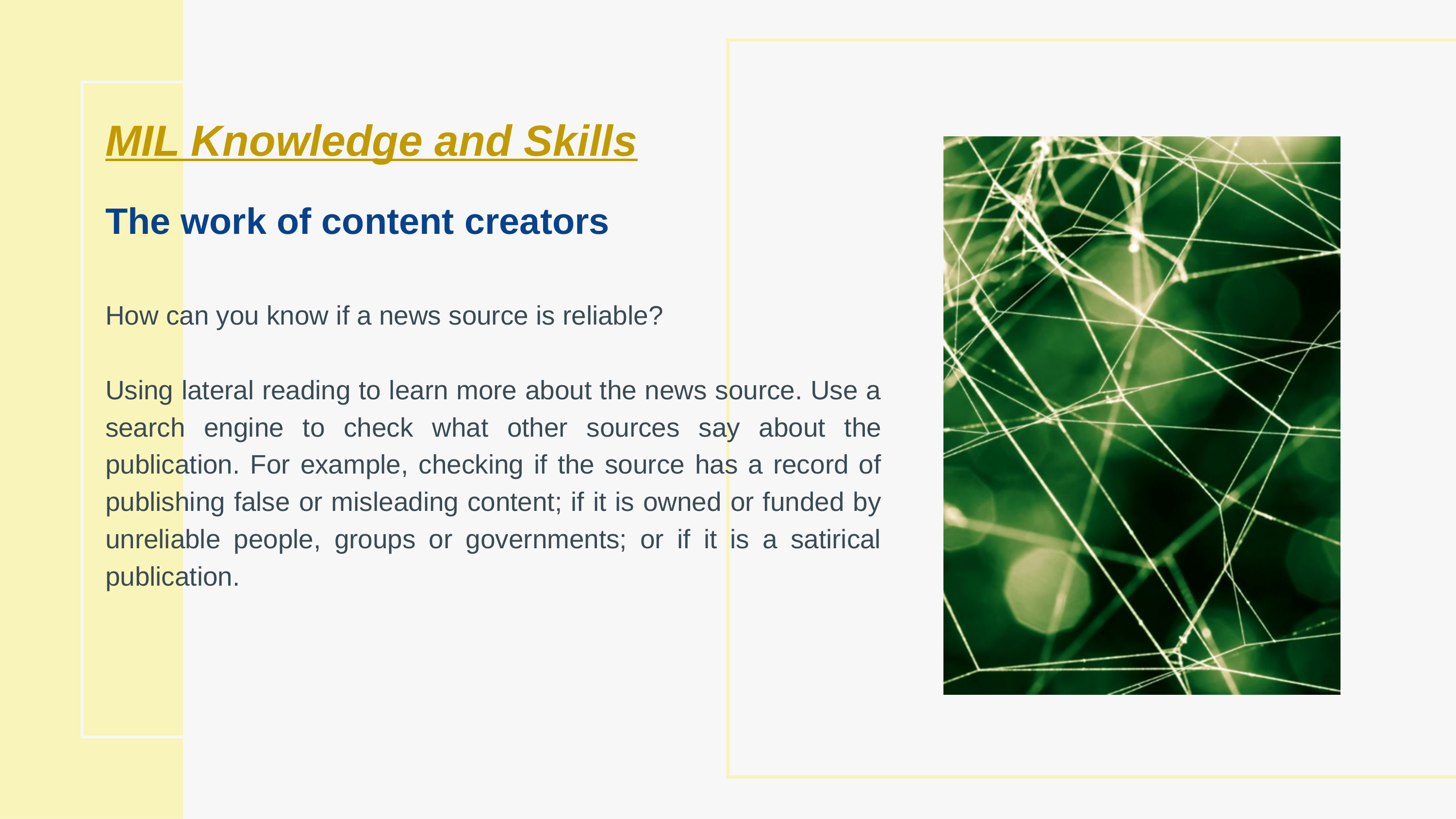

MIL Knowledge and Skills​

The work of content creators​

How can you know if a news source is reliable? ​
​
Using lateral reading to learn more about the news source. Use a search engine to check what other sources say about the publication. For example, checking if the source has a record of publishing false or misleading content; if it is owned or funded by unreliable people, groups or governments; or if it is a satirical publication.